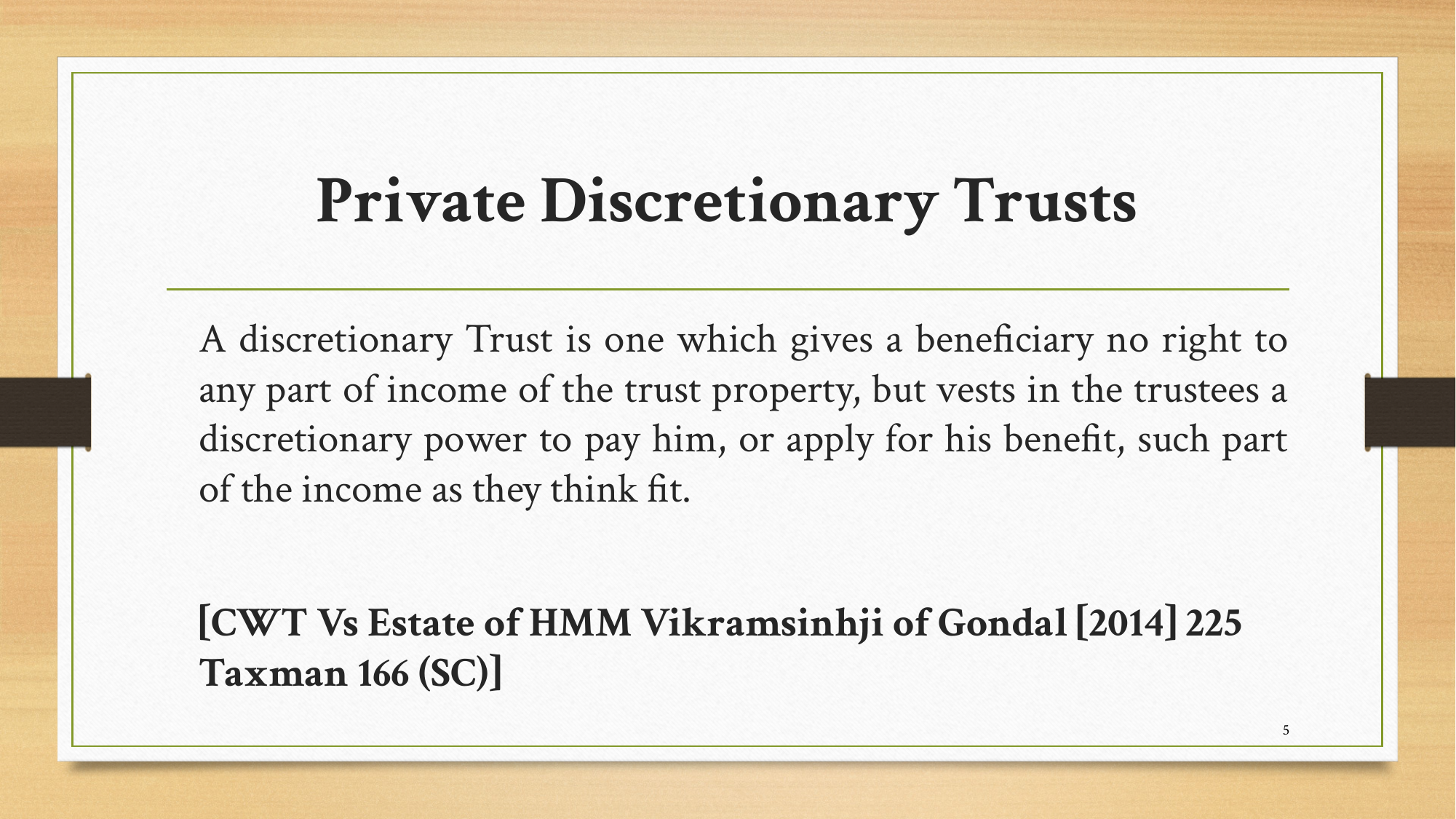

# Private Discretionary Trusts
	A discretionary Trust is one which gives a beneficiary no right to any part of income of the trust property, but vests in the trustees a discretionary power to pay him, or apply for his benefit, such part of the income as they think fit.

	[CWT Vs Estate of HMM Vikramsinhji of Gondal [2014] 225 Taxman 166 (SC)]

5